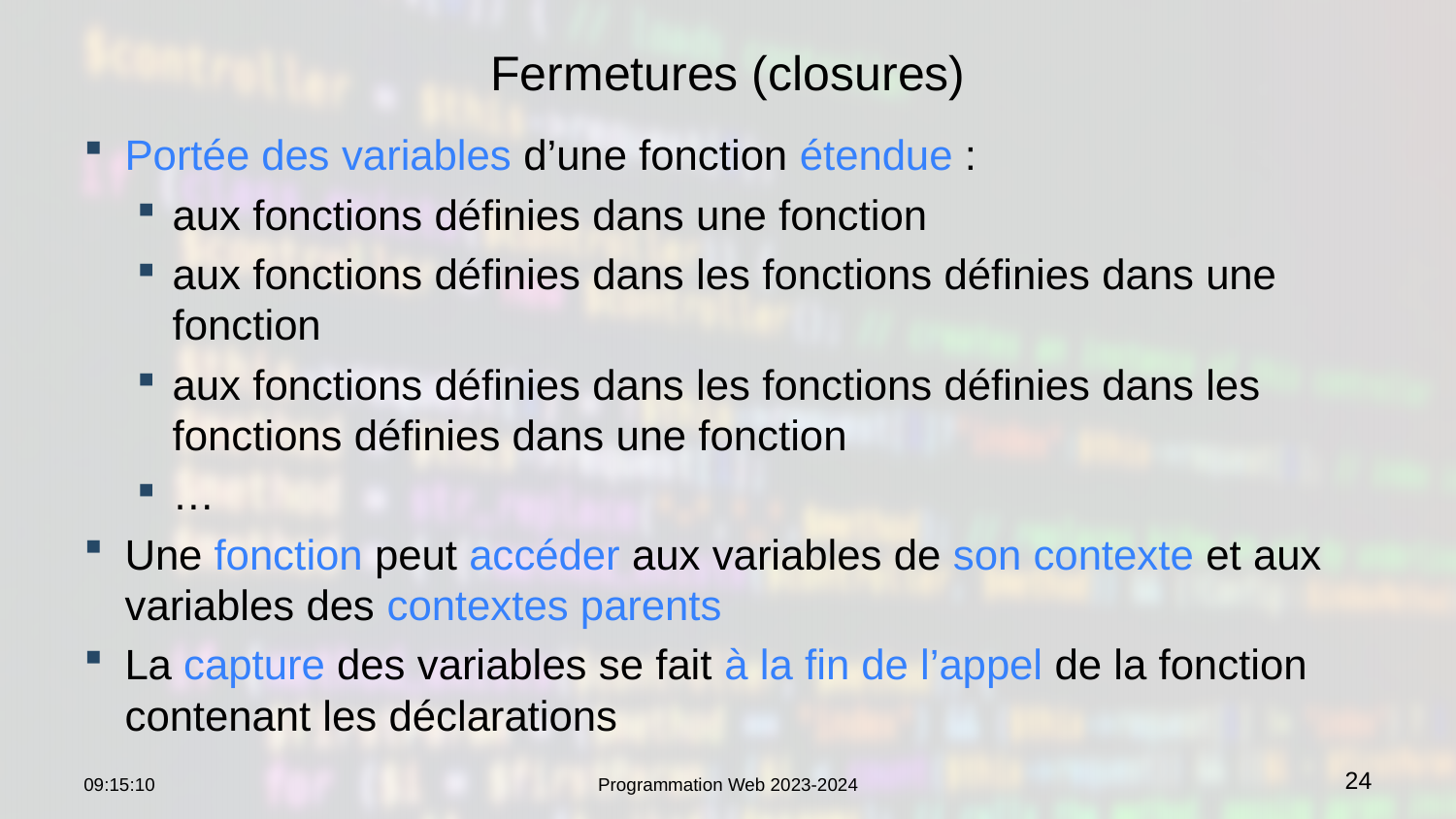

# Fermetures (closures)
Portée des variables d’une fonction étendue :
aux fonctions définies dans une fonction
aux fonctions définies dans les fonctions définies dans une fonction
aux fonctions définies dans les fonctions définies dans les fonctions définies dans une fonction
…
Une fonction peut accéder aux variables de son contexte et aux variables des contextes parents
La capture des variables se fait à la fin de l’appel de la fonction contenant les déclarations
09:15:10
Programmation Web 2023-2024
24